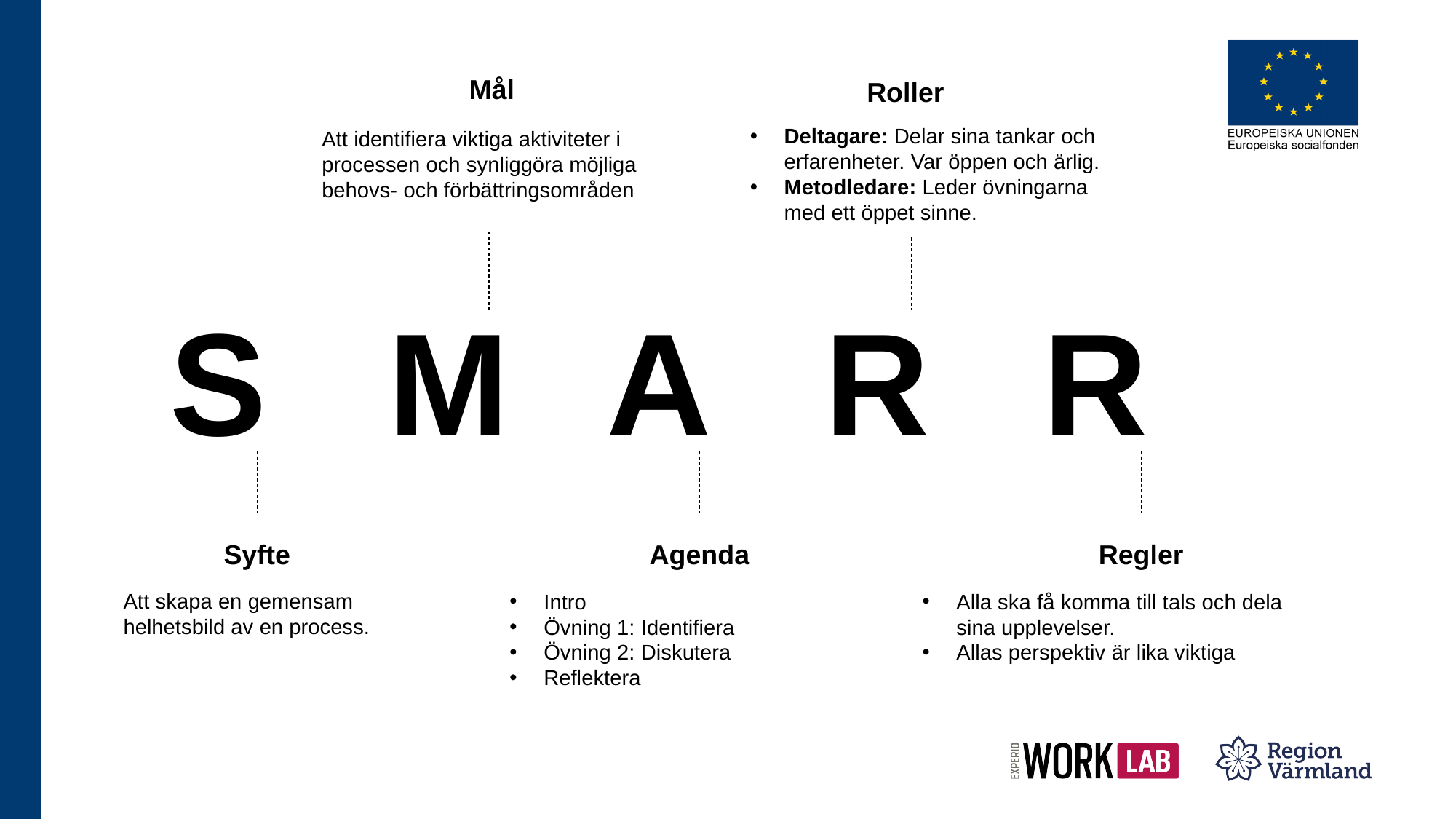

Mål
Roller
Deltagare: Delar sina tankar och erfarenheter. Var öppen och ärlig.
Metodledare: Leder övningarna med ett öppet sinne.

Att identifiera viktiga aktiviteter i processen och synliggöra möjliga behovs- och förbättringsområden
S		M	A		R		R
Syfte
Agenda
Regler
Att skapa en gemensam helhetsbild av en process.
Intro
Övning 1: Identifiera
Övning 2: Diskutera
Reflektera
Alla ska få komma till tals och dela
sina upplevelser.
Allas perspektiv är lika viktiga